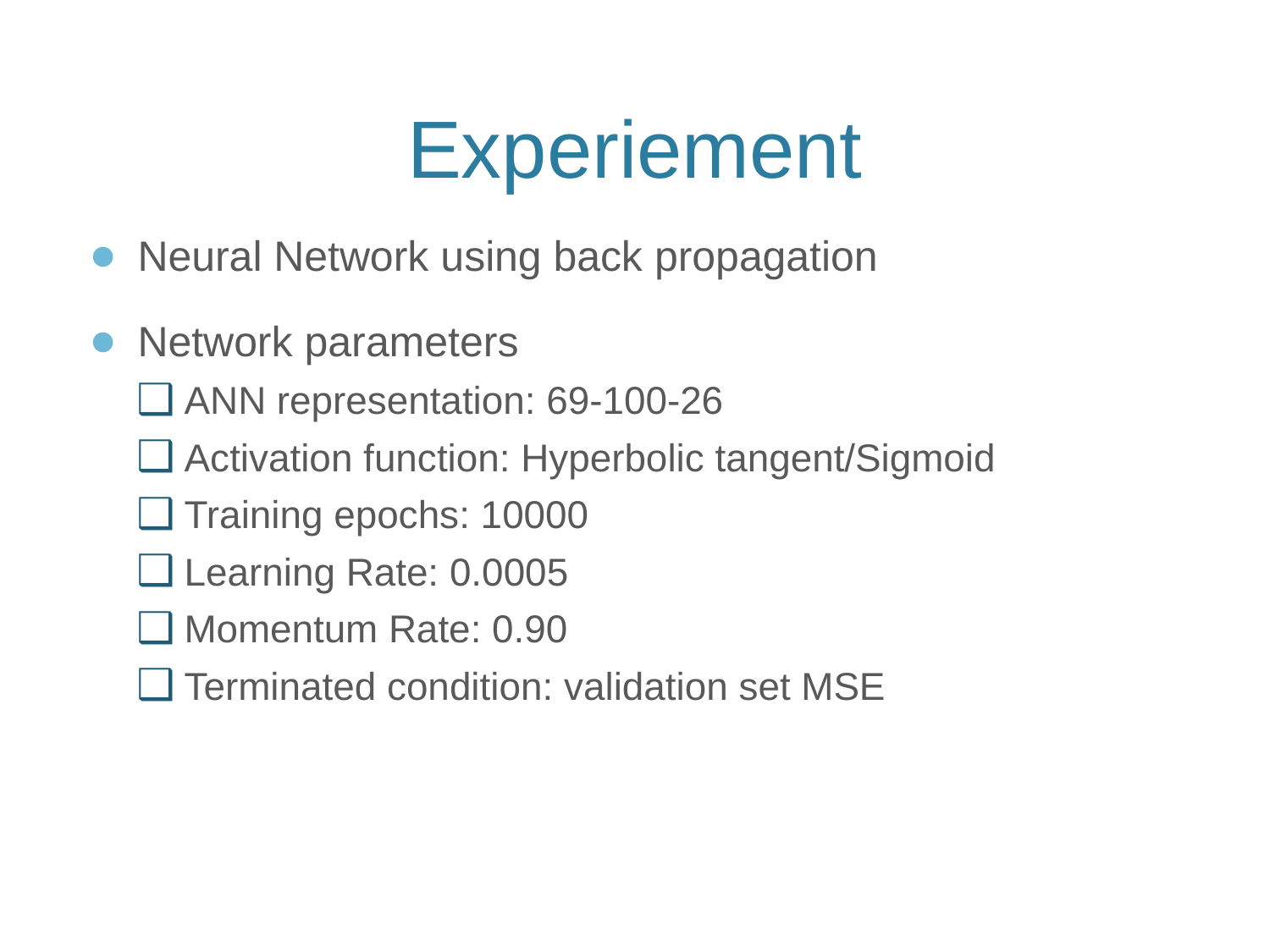

# Experiement
Neural Network using back propagation
Network parameters
ANN representation: 69-100-26
Activation function: Hyperbolic tangent/Sigmoid
Training epochs: 10000
Learning Rate: 0.0005
Momentum Rate: 0.90
Terminated condition: validation set MSE